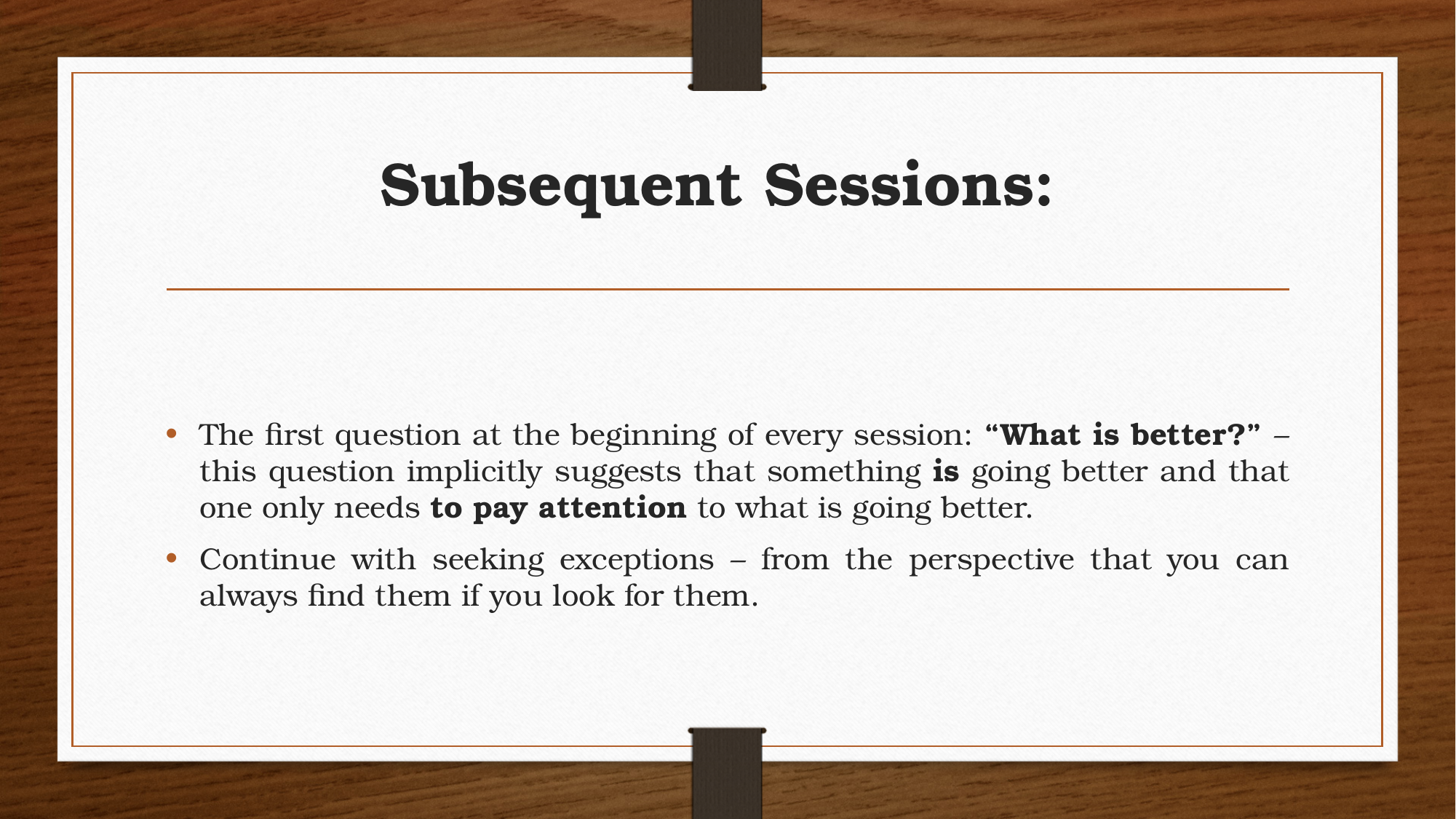

# Subsequent Sessions:
The first question at the beginning of every session: “What is better?” – this question implicitly suggests that something is going better and that one only needs to pay attention to what is going better.
Continue with seeking exceptions – from the perspective that you can always find them if you look for them.